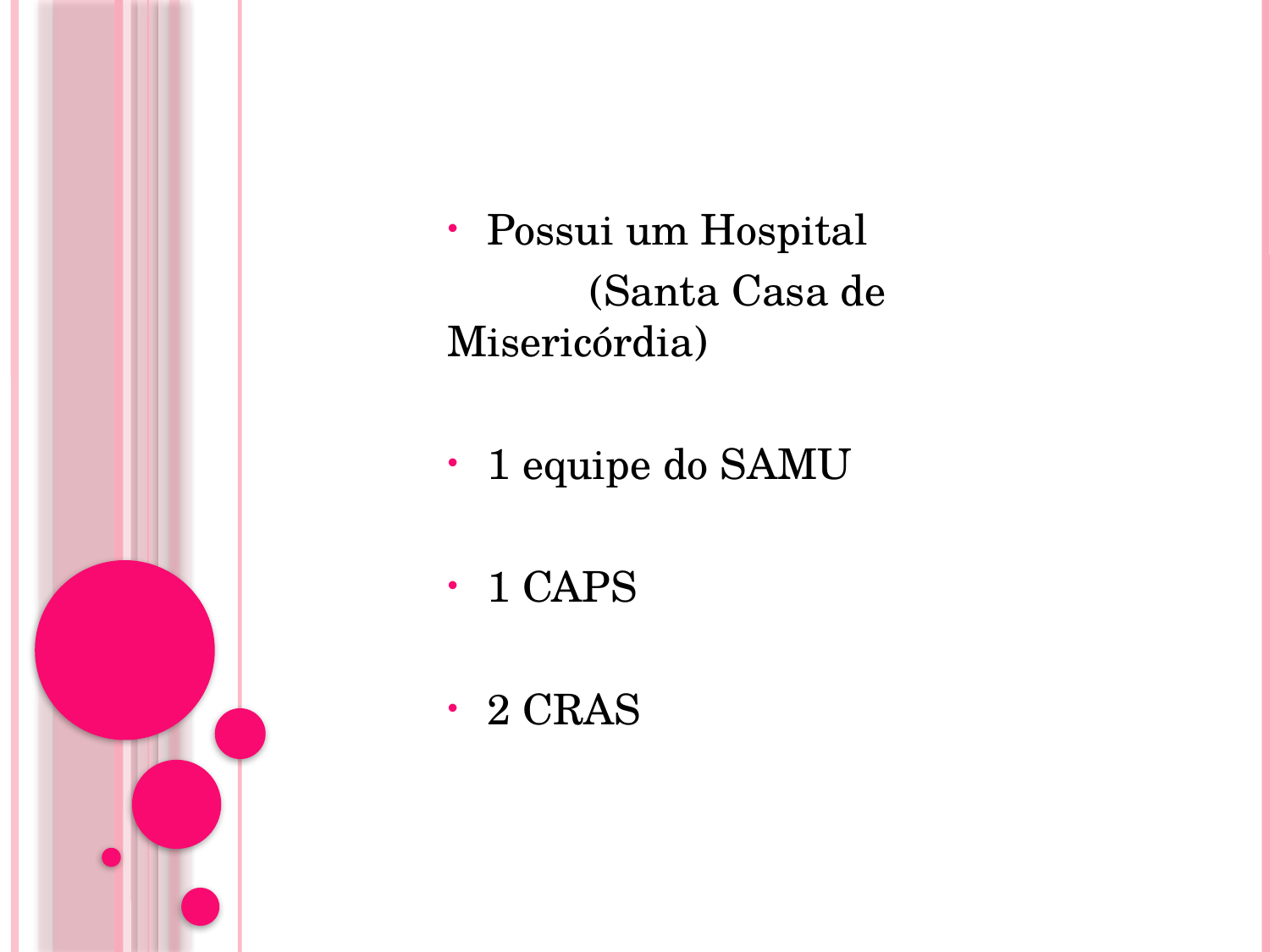

Possui um Hospital
            (Santa Casa de Misericórdia)

1 equipe do SAMU

1 CAPS

2 CRAS